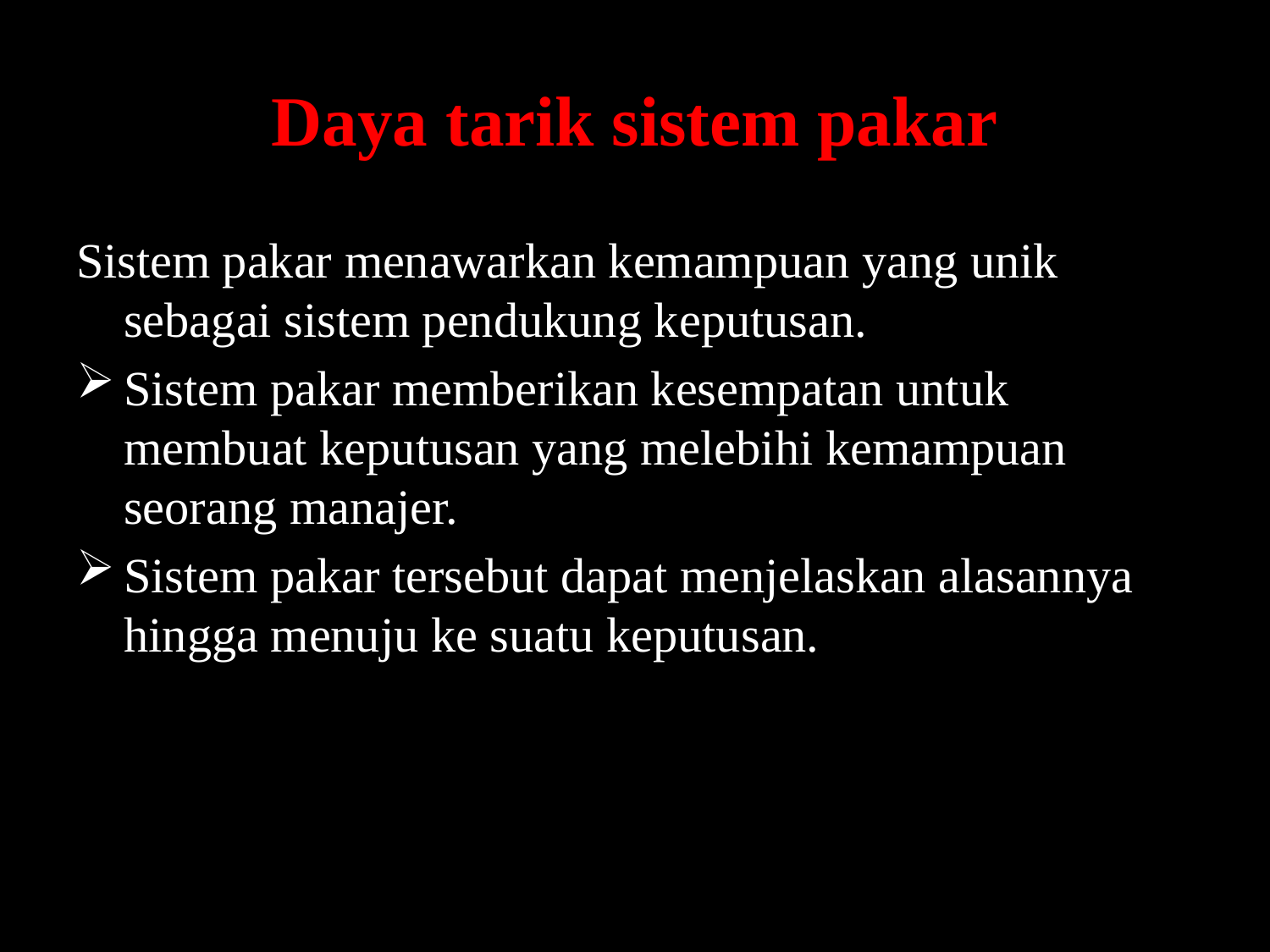

# Daya tarik sistem pakar
Sistem pakar menawarkan kemampuan yang unik sebagai sistem pendukung keputusan.
Sistem pakar memberikan kesempatan untuk membuat keputusan yang melebihi kemampuan seorang manajer.
Sistem pakar tersebut dapat menjelaskan alasannya hingga menuju ke suatu keputusan.